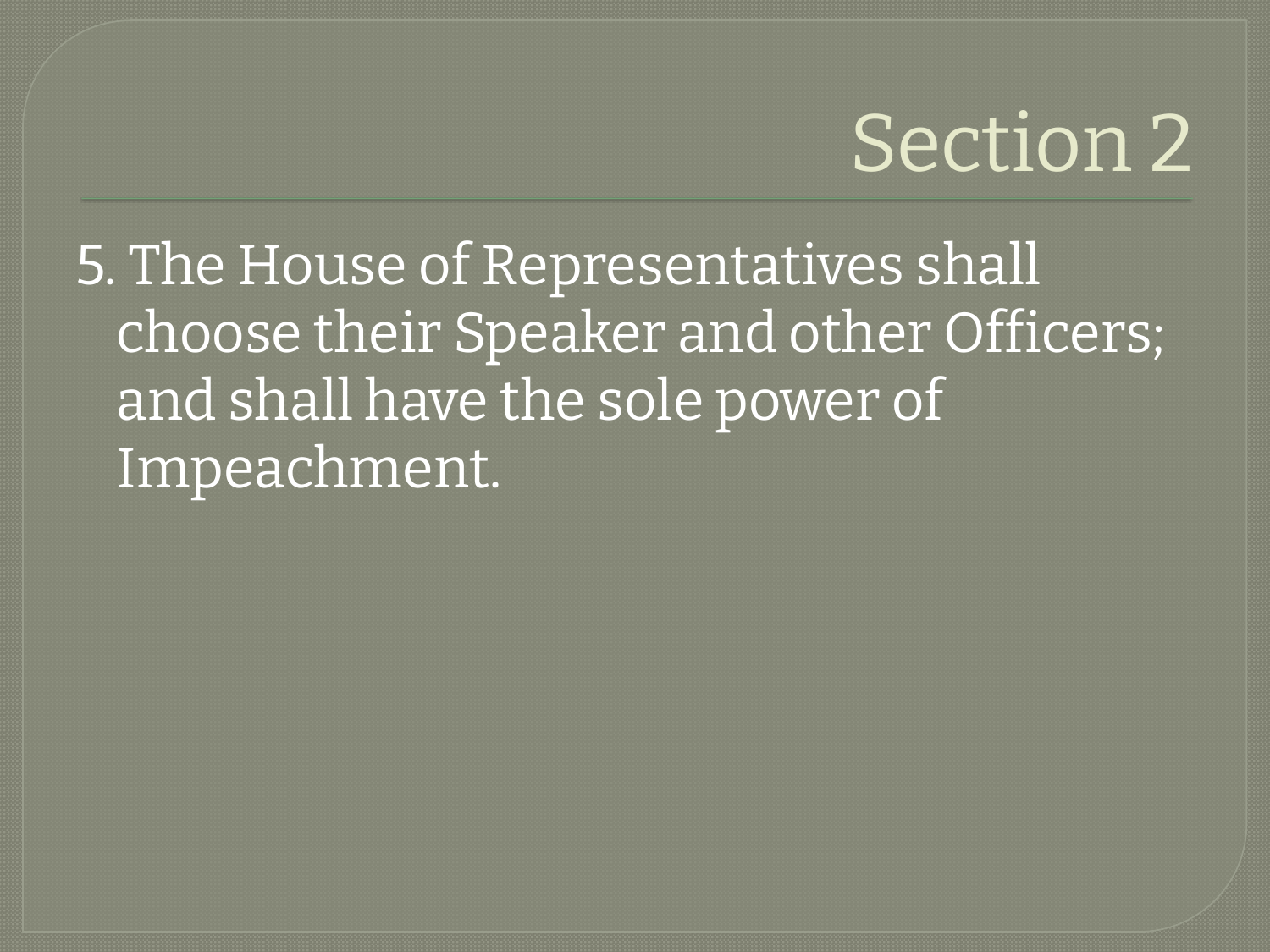

# Section 2
5. The House of Representatives shall choose their Speaker and other Officers; and shall have the sole power of Impeachment.